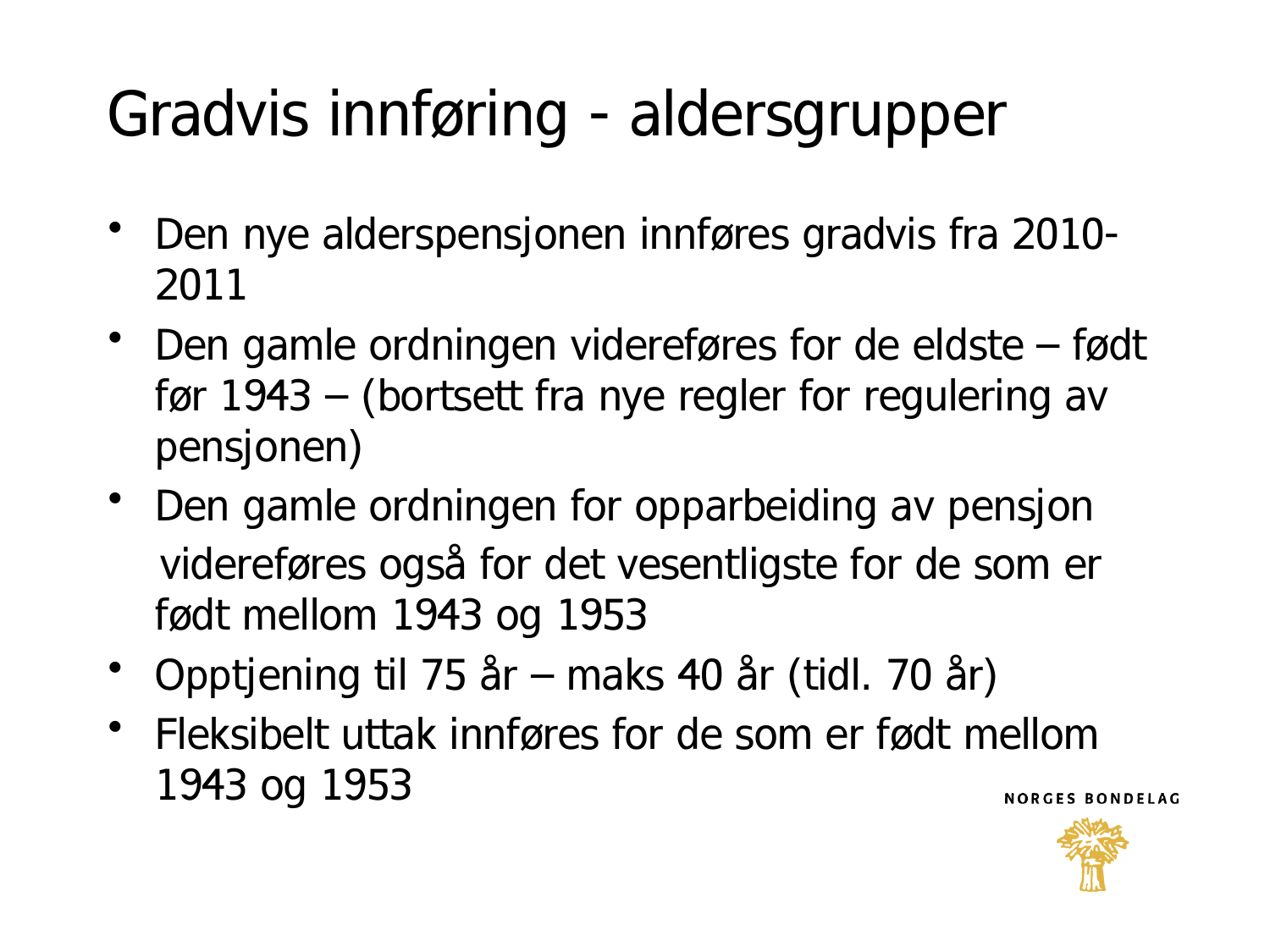

# Gradvis innføring - aldersgrupper
Den nye alderspensjonen innføres gradvis fra 2010-2011
Den gamle ordningen videreføres for de eldste – født før 1943 – (bortsett fra nye regler for regulering av pensjonen)
Den gamle ordningen for opparbeiding av pensjon
    videreføres også for det vesentligste for de som er født mellom 1943 og 1953
Opptjening til 75 år – maks 40 år (tidl. 70 år)
Fleksibelt uttak innføres for de som er født mellom 1943 og 1953